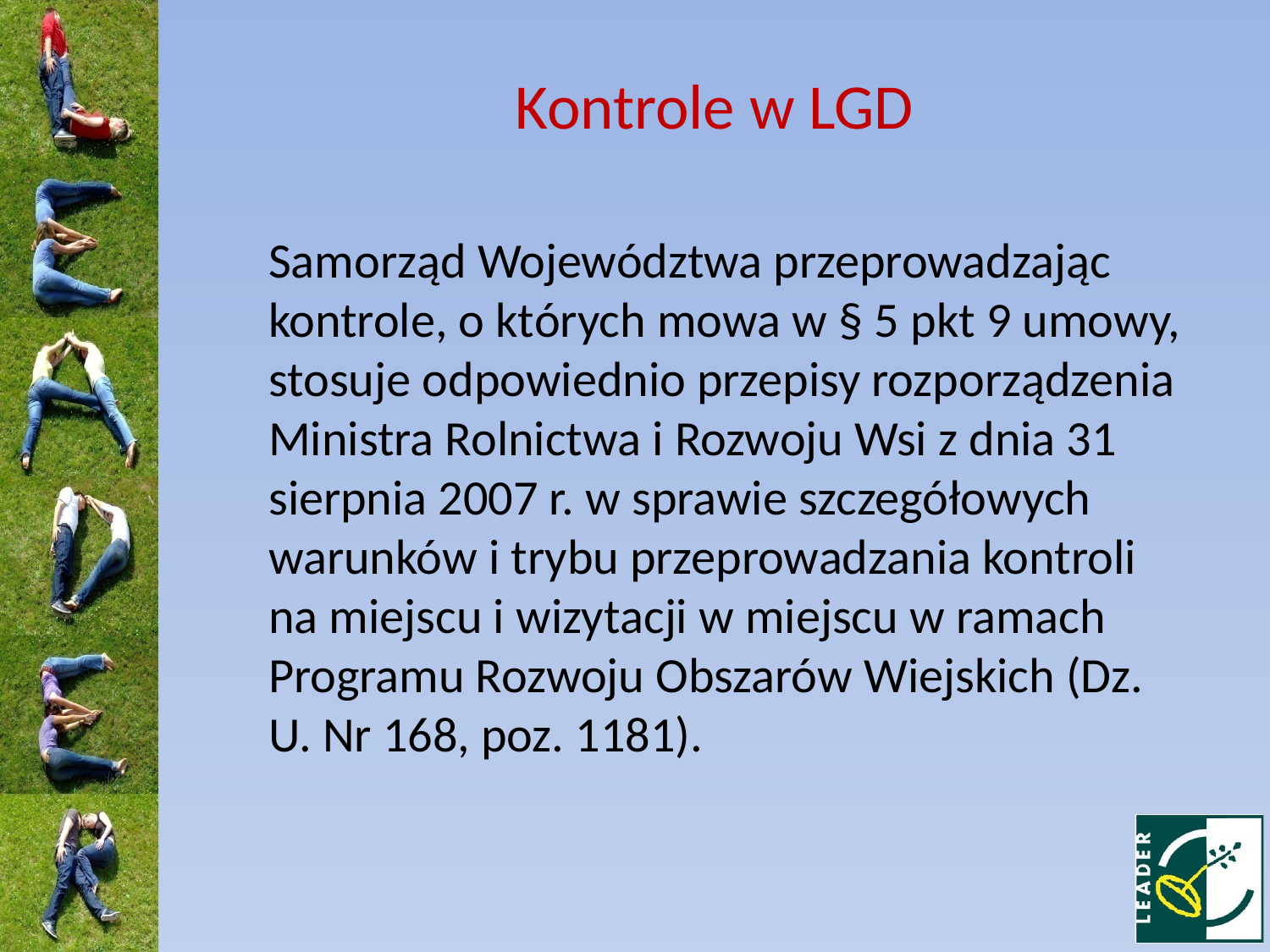

Kontrole w LGD
	Samorząd Województwa przeprowadzając kontrole, o których mowa w § 5 pkt 9 umowy, stosuje odpowiednio przepisy rozporządzenia Ministra Rolnictwa i Rozwoju Wsi z dnia 31 sierpnia 2007 r. w sprawie szczegółowych warunków i trybu przeprowadzania kontroli na miejscu i wizytacji w miejscu w ramach Programu Rozwoju Obszarów Wiejskich (Dz. U. Nr 168, poz. 1181).